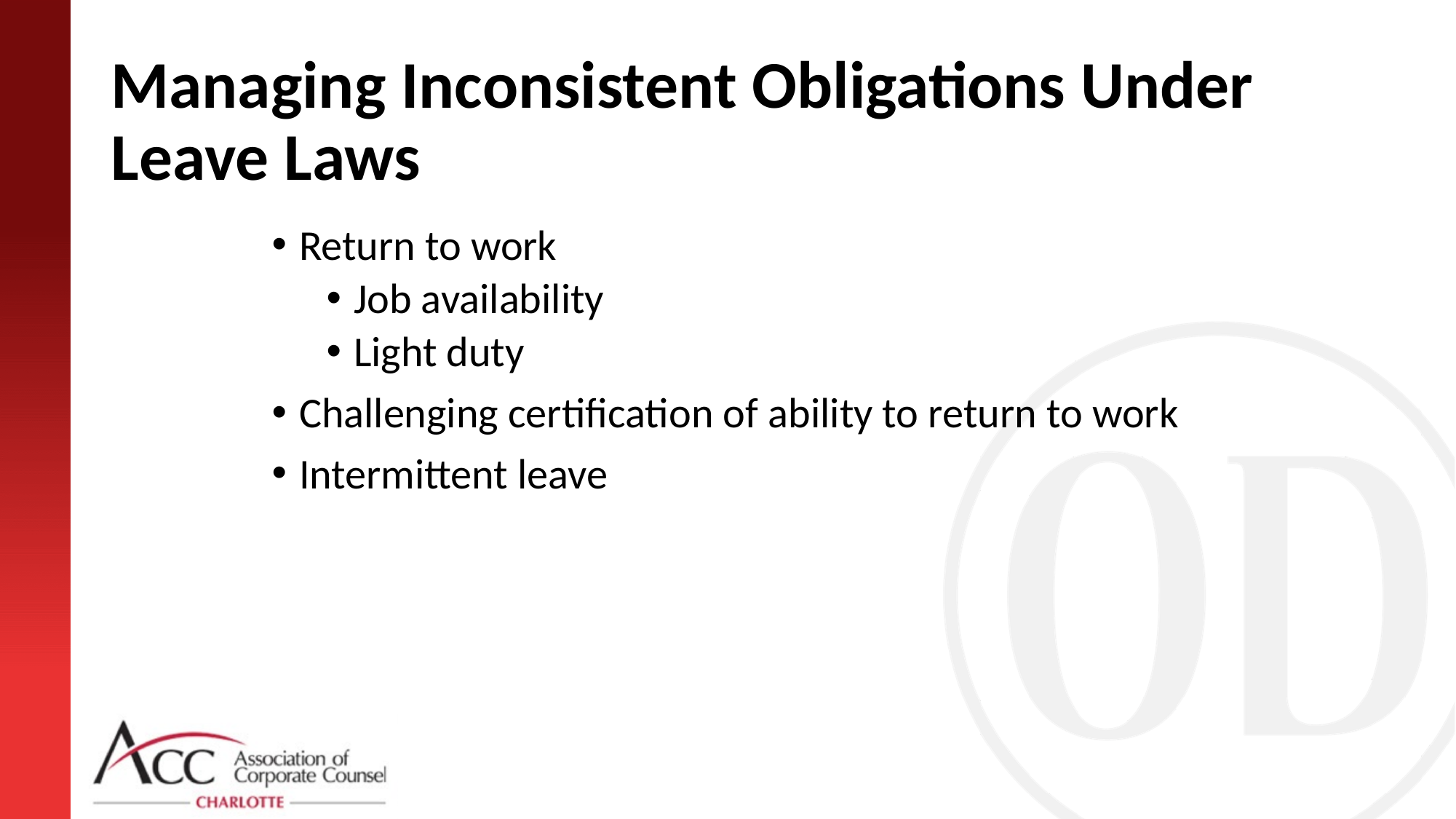

# Managing Inconsistent Obligations Under Leave Laws
Return to work
Job availability
Light duty
Challenging certification of ability to return to work
Intermittent leave